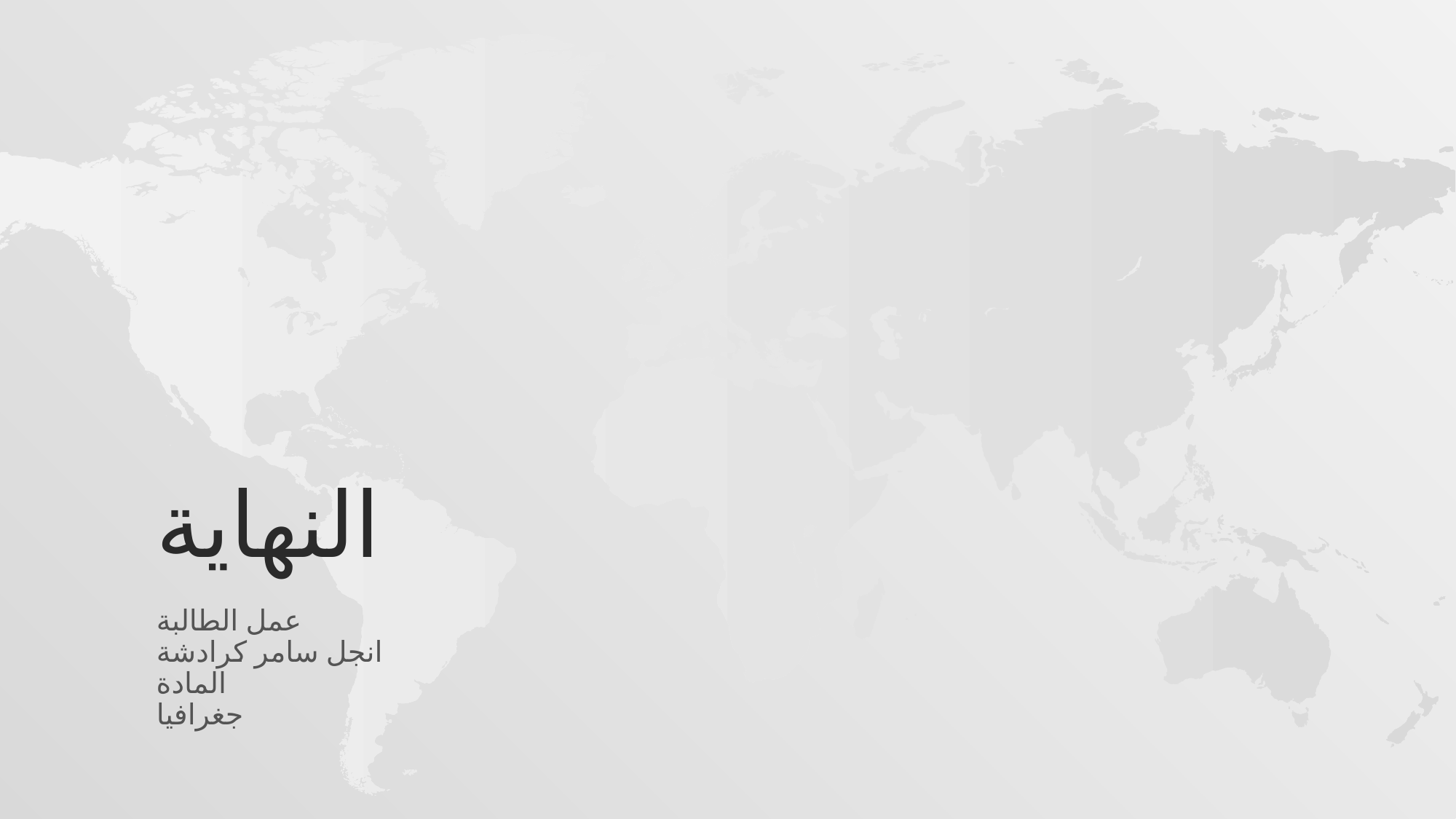

# النهاية
عمل الطالبة
انجل سامر كرادشة
المادة
جغرافيا